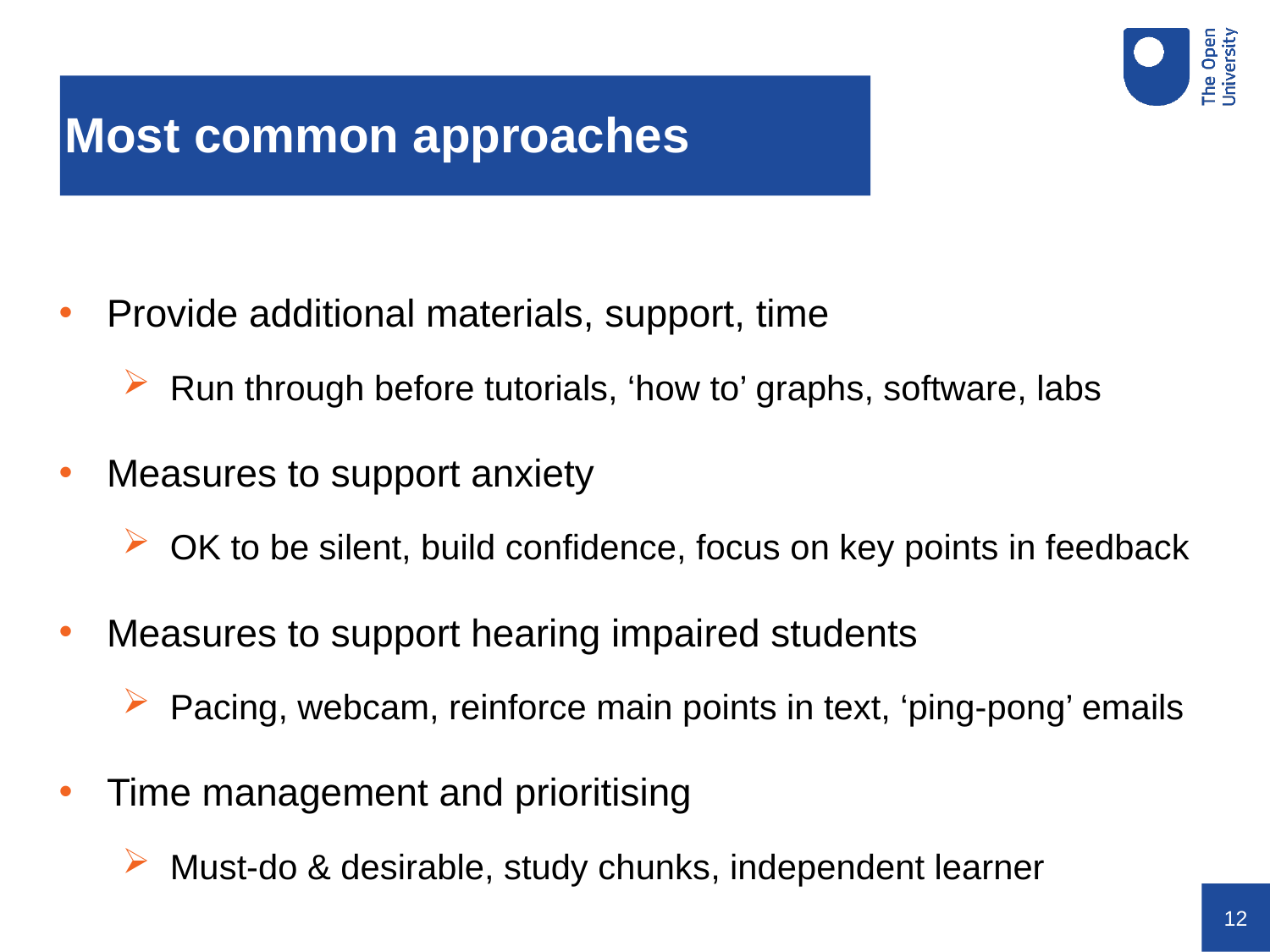

# Most common approaches
Provide additional materials, support, time
Run through before tutorials, ‘how to’ graphs, software, labs
Measures to support anxiety
OK to be silent, build confidence, focus on key points in feedback
Measures to support hearing impaired students
Pacing, webcam, reinforce main points in text, ‘ping-pong’ emails
Time management and prioritising
Must-do & desirable, study chunks, independent learner